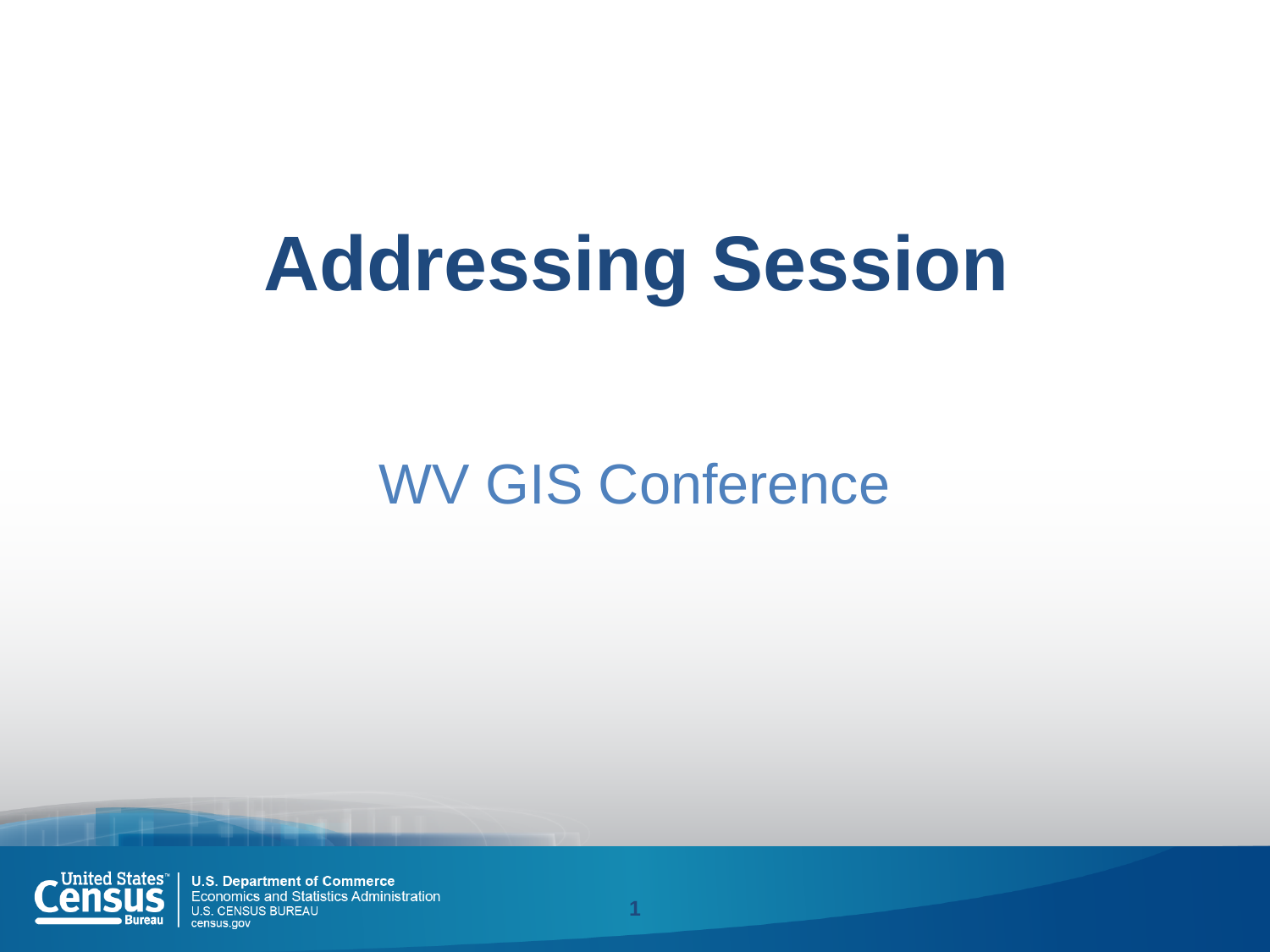

# Addressing Session
WV GIS Conference
1